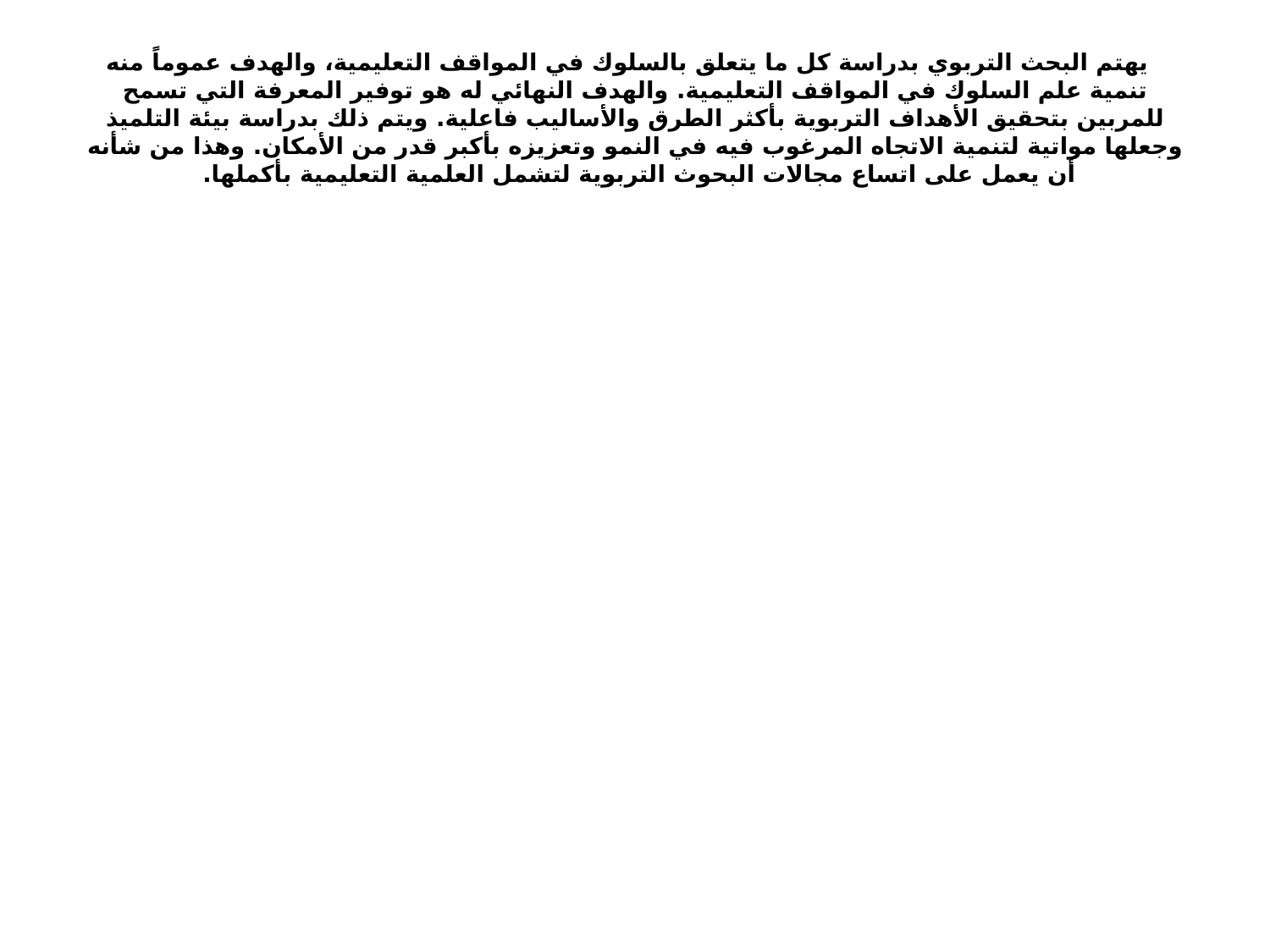

# يهتم البحث التربوي بدراسة كل ما يتعلق بالسلوك في المواقف التعليمية، والهدف عموماً منه تنمية علم السلوك في المواقف التعليمية. والهدف النهائي له هو توفير المعرفة التي تسمح للمربين بتحقيق الأهداف التربوية بأكثر الطرق والأساليب فاعلية. ويتم ذلك بدراسة بيئة التلميذ وجعلها مواتية لتنمية الاتجاه المرغوب فيه في النمو وتعزيزه بأكبر قدر من الأمكان. وهذا من شأنه أن يعمل على اتساع مجالات البحوث التربوية لتشمل العلمية التعليمية بأكملها.